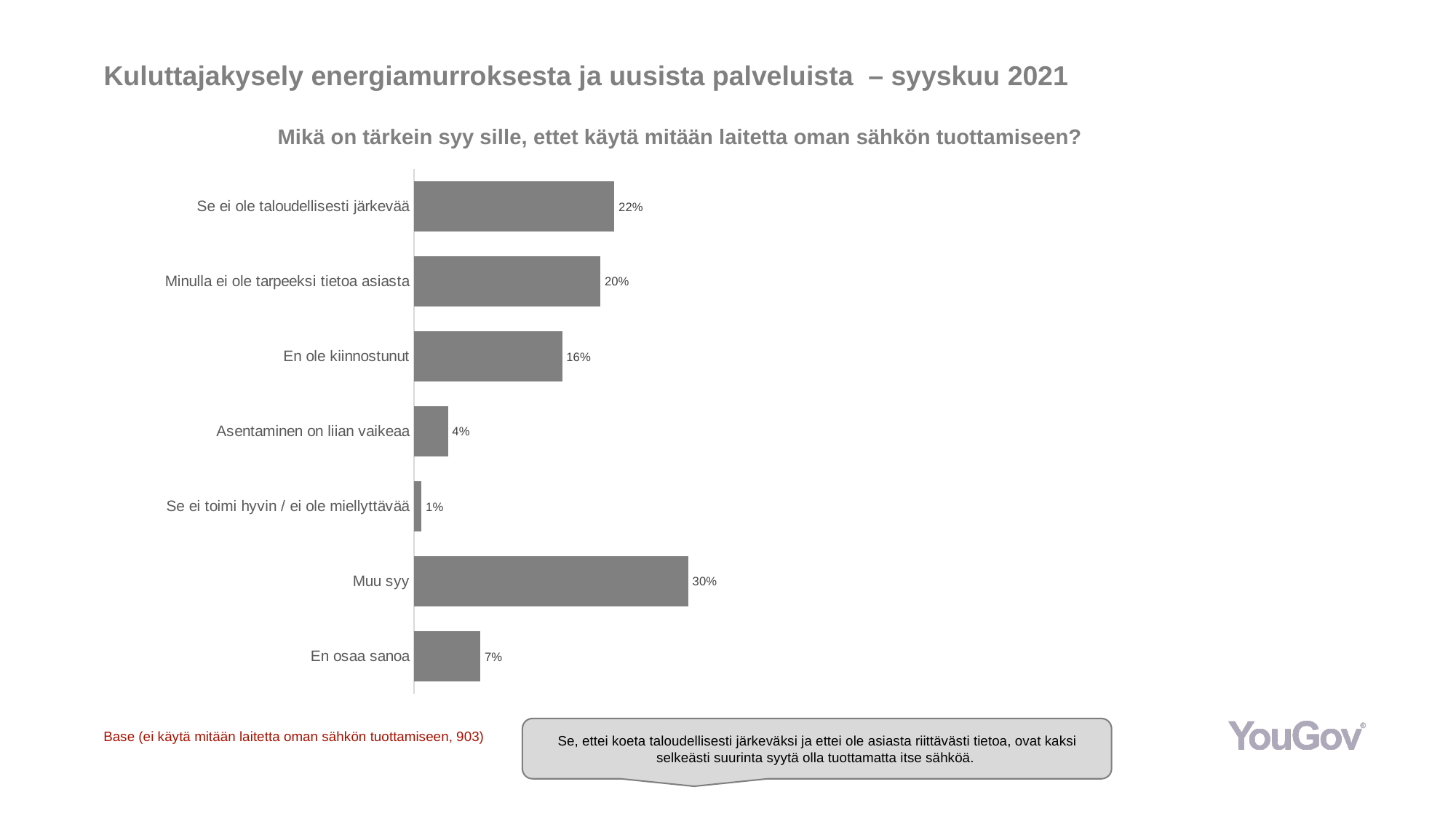

# Kuluttajakysely energiamurroksesta ja uusista palveluista  – syyskuu 2021
Mikä on tärkein syy sille, ettet käytä mitään laitetta oman sähkön tuottamiseen?

### Chart

| Category | Sarja 1 |
|---|---|
| Se ei ole taloudellisesti järkevää | 0.2184 |
| Minulla ei ole tarpeeksi tietoa asiasta | 0.2032 |
| En ole kiinnostunut | 0.1615 |
| Asentaminen on liian vaikeaa | 0.0371 |
| Se ei toimi hyvin / ei ole miellyttävää | 0.0083 |
| Muu syy | 0.2989 |
| En osaa sanoa | 0.0725 |
Se, ettei koeta taloudellisesti järkeväksi ja ettei ole asiasta riittävästi tietoa, ovat kaksi selkeästi suurinta syytä olla tuottamatta itse sähköä.
Base (ei käytä mitään laitetta oman sähkön tuottamiseen, 903)